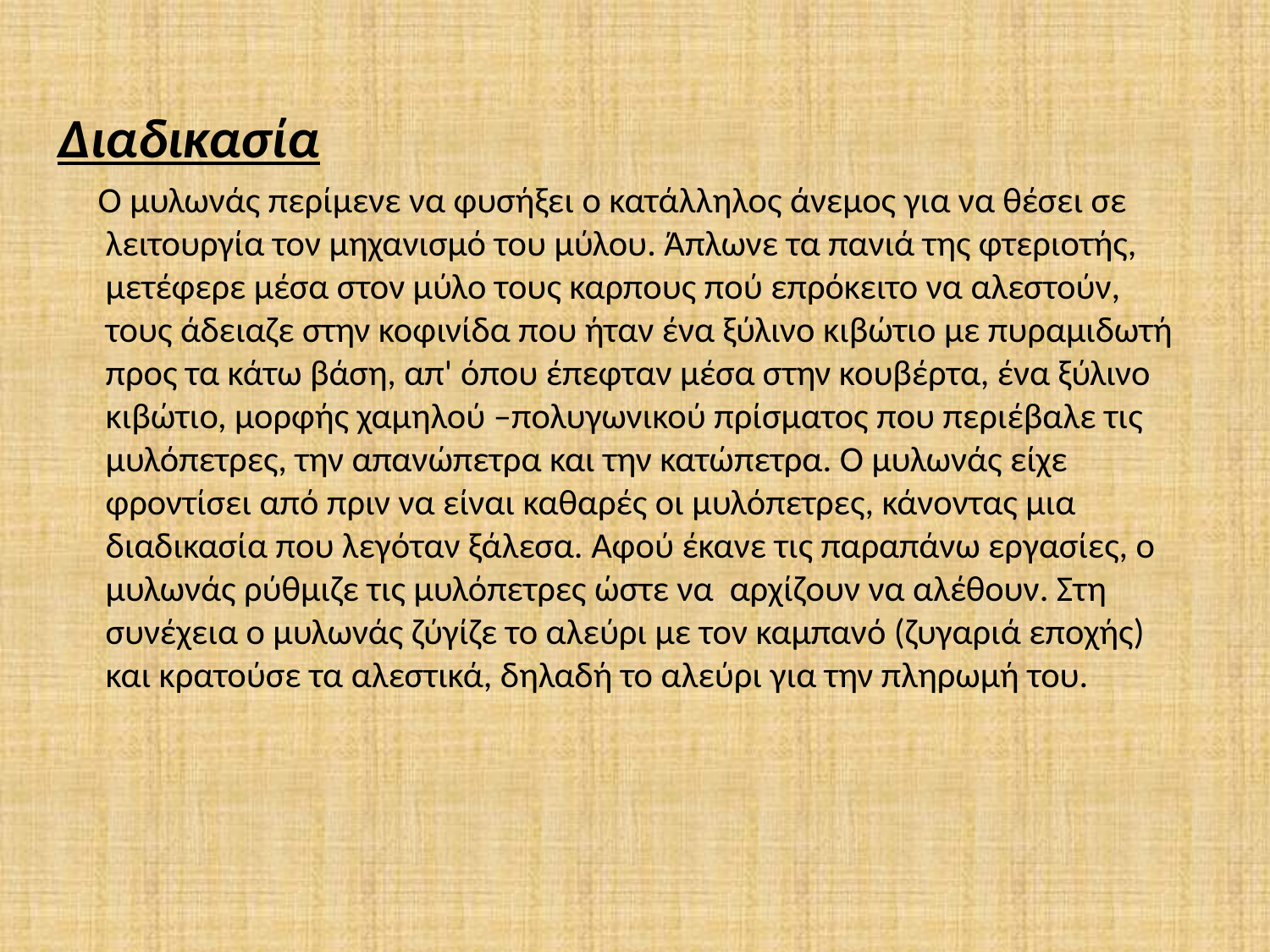

Διαδικασία
     Ο μυλωνάς περίμενε να φυσήξει ο κατάλληλος άνεμος για να θέσει σε λειτουργία τον μηχανισμό του μύλου. Άπλωνε τα πανιά της φτεριοτής, μετέφερε μέσα στον μύλο τους καρπους πού επρόκειτο να αλεστούν, τους άδειαζε στην κοφινίδα που ήταν ένα ξύλινο κιβώτιο με πυραμιδωτή προς τα κάτω βάση, απ' όπου έπεφταν μέσα στην κουβέρτα, ένα ξύλινο κιβώτιο, μορφής χαμηλού –πολυγωνικού πρίσματος που περιέβαλε τις μυλόπετρες, την απανώπετρα και την κατώπετρα. Ο μυλωνάς είχε φροντίσει από πριν να είναι καθαρές οι μυλόπετρες, κάνοντας μια διαδικασία που λεγόταν ξάλεσα. Αφού έκανε τις παραπάνω εργασίες, ο μυλωνάς ρύθμιζε τις μυλόπετρες ώστε να  αρχίζουν να αλέθουν. Στη συνέχεια ο μυλωνάς ζύγίζε το αλεύρι με τον καμπανό (ζυγαριά εποχής) και κρατούσε τα αλεστικά, δηλαδή το αλεύρι για την πληρωμή του.